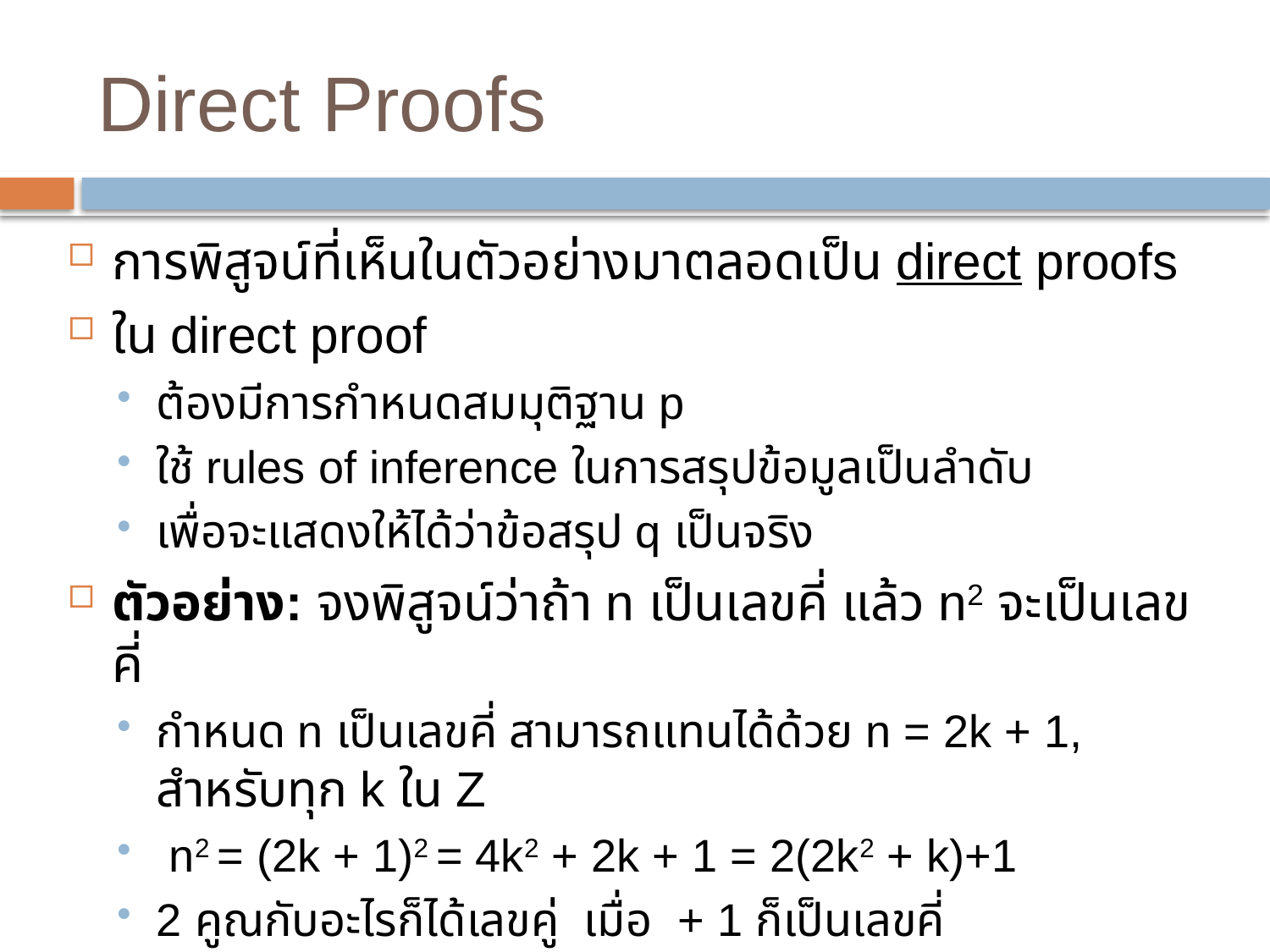

# Direct Proofs
การพิสูจน์ที่เห็นในตัวอย่างมาตลอดเป็น direct proofs
ใน direct proof
ต้องมีการกำหนดสมมุติฐาน p
ใช้ rules of inference ในการสรุปข้อมูลเป็นลำดับ
เพื่อจะแสดงให้ได้ว่าข้อสรุป q เป็นจริง
ตัวอย่าง: จงพิสูจน์ว่าถ้า n เป็นเลขคี่ แล้ว n2 จะเป็นเลขคี่
กำหนด n เป็นเลขคี่ สามารถแทนได้ด้วย n = 2k + 1, สำหรับทุก k ใน Z
 n2 = (2k + 1)2 = 4k2 + 2k + 1 = 2(2k2 + k)+1
2 คูณกับอะไรก็ได้เลขคู่ เมื่อ + 1 ก็เป็นเลขคี่